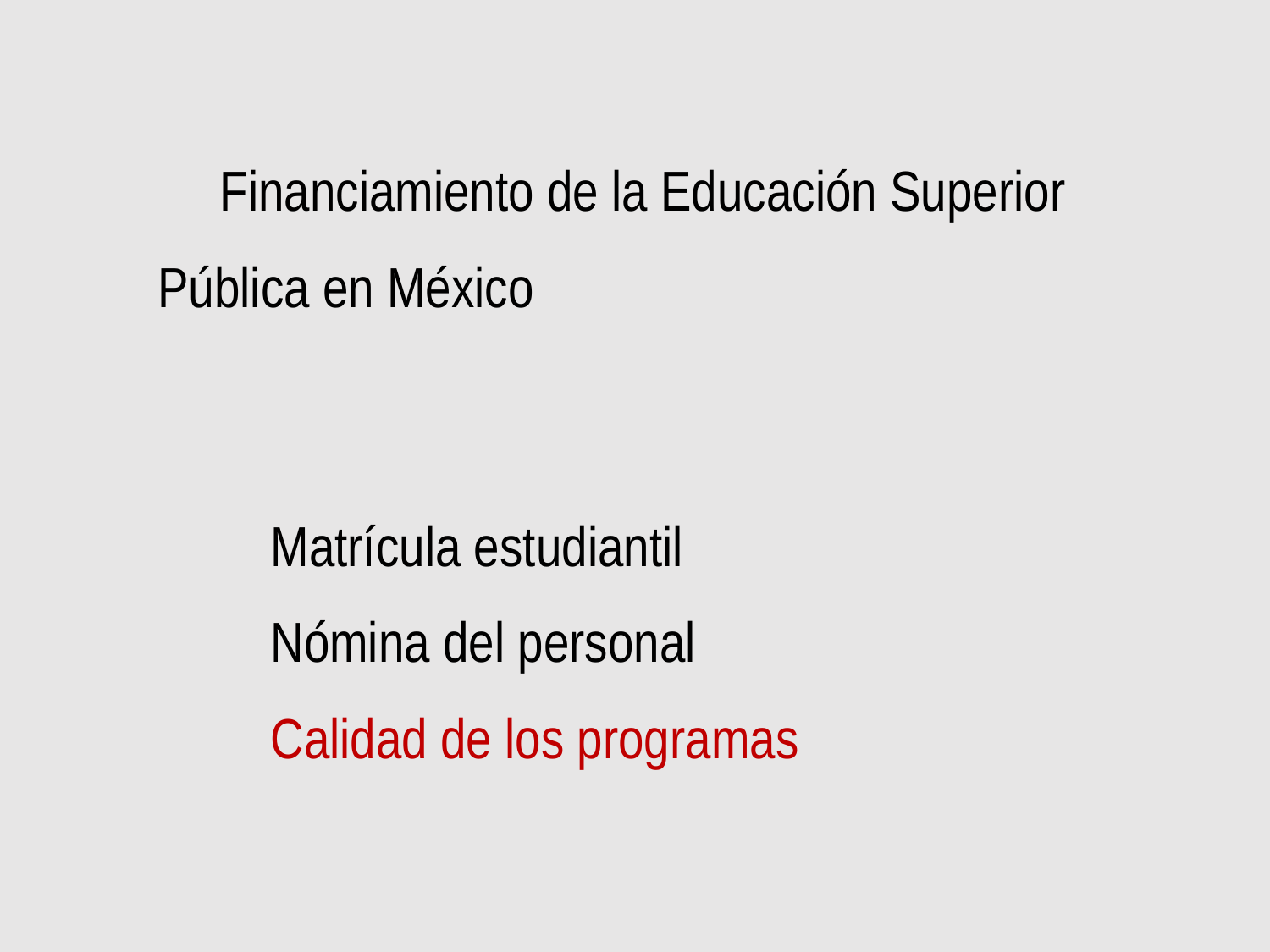

Financiamiento de la Educación Superior
 Pública en México

          Matrícula estudiantil
          Nómina del personal
          Calidad de los programas